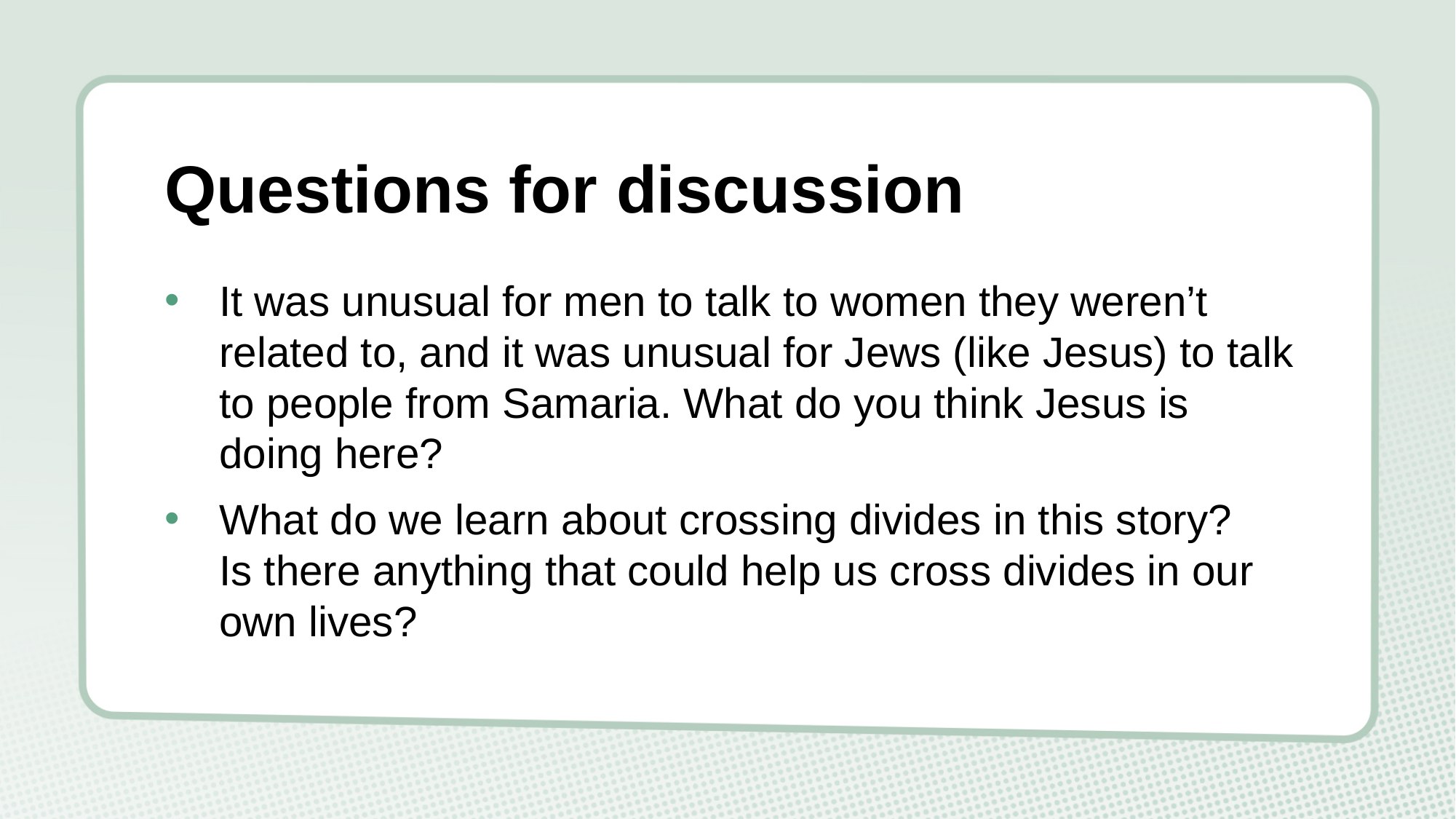

# Questions for discussion
It was unusual for men to talk to women they weren’t related to, and it was unusual for Jews (like Jesus) to talk to people from Samaria. What do you think Jesus is doing here?
What do we learn about crossing divides in this story?      Is there anything that could help us cross divides in our own lives?